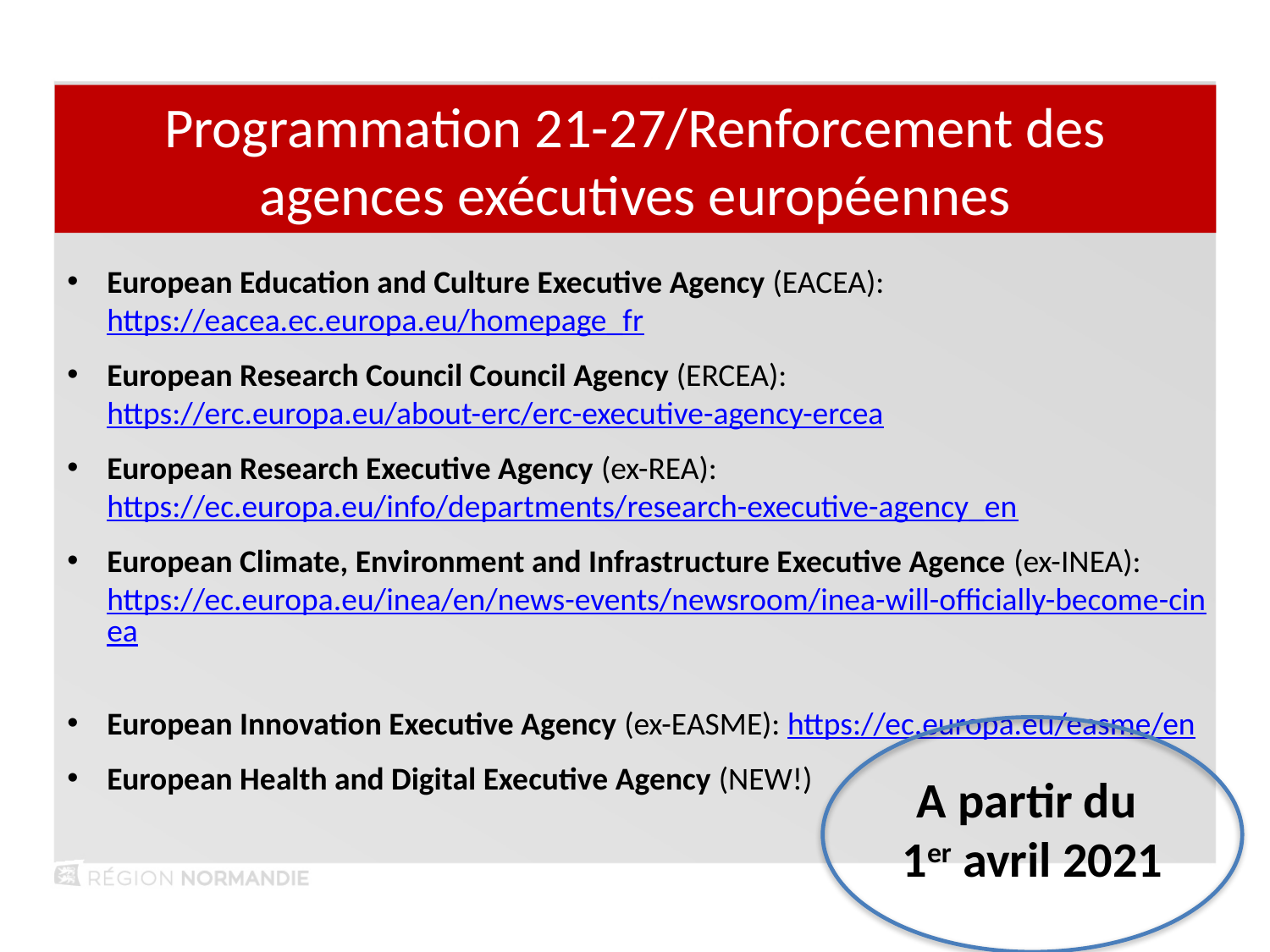

Programmation 21-27/Renforcement des agences exécutives européennes

European Education and Culture Executive Agency (EACEA): https://eacea.ec.europa.eu/homepage_fr

European Research Council Council Agency (ERCEA): https://erc.europa.eu/about-erc/erc-executive-agency-ercea

European Research Executive Agency (ex-REA): https://ec.europa.eu/info/departments/research-executive-agency_en

European Climate, Environment and Infrastructure Executive Agence (ex-INEA): https://ec.europa.eu/inea/en/news-events/newsroom/inea-will-officially-become-cinea

European Innovation Executive Agency (ex-EASME): https://ec.europa.eu/easme/en

European Health and Digital Executive Agency (NEW!)

A partir du
1er avril 2021